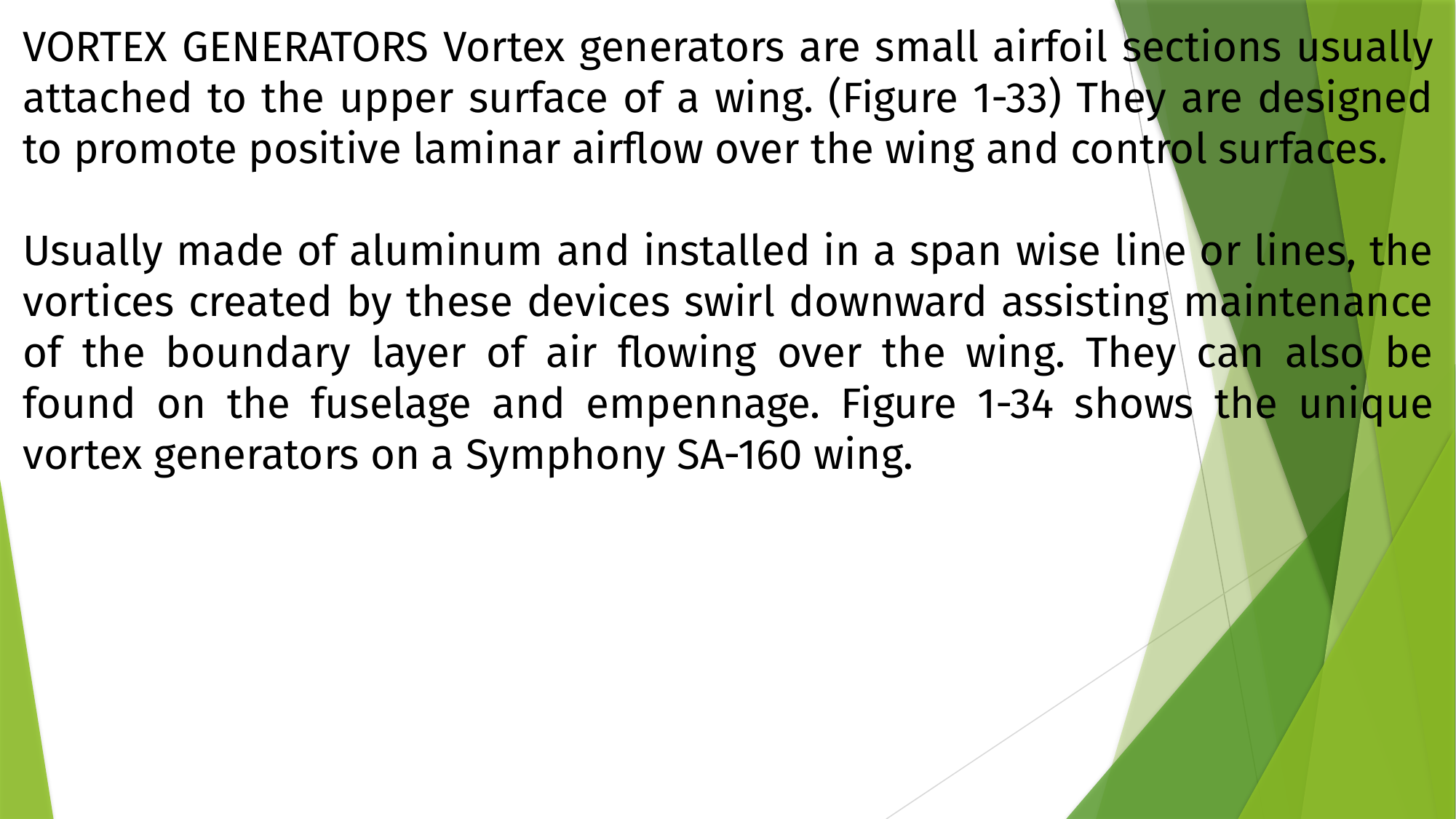

VORTEX GENERATORS Vortex generators are small airfoil sections usually attached to the upper surface of a wing. (Figure 1-33) They are designed to promote positive laminar airflow over the wing and control surfaces.

Usually made of aluminum and installed in a span wise line or lines, the vortices created by these devices swirl downward assisting maintenance of the boundary layer of air flowing over the wing. They can also be found on the fuselage and empennage. Figure 1-34 shows the unique vortex generators on a Symphony SA-160 wing.